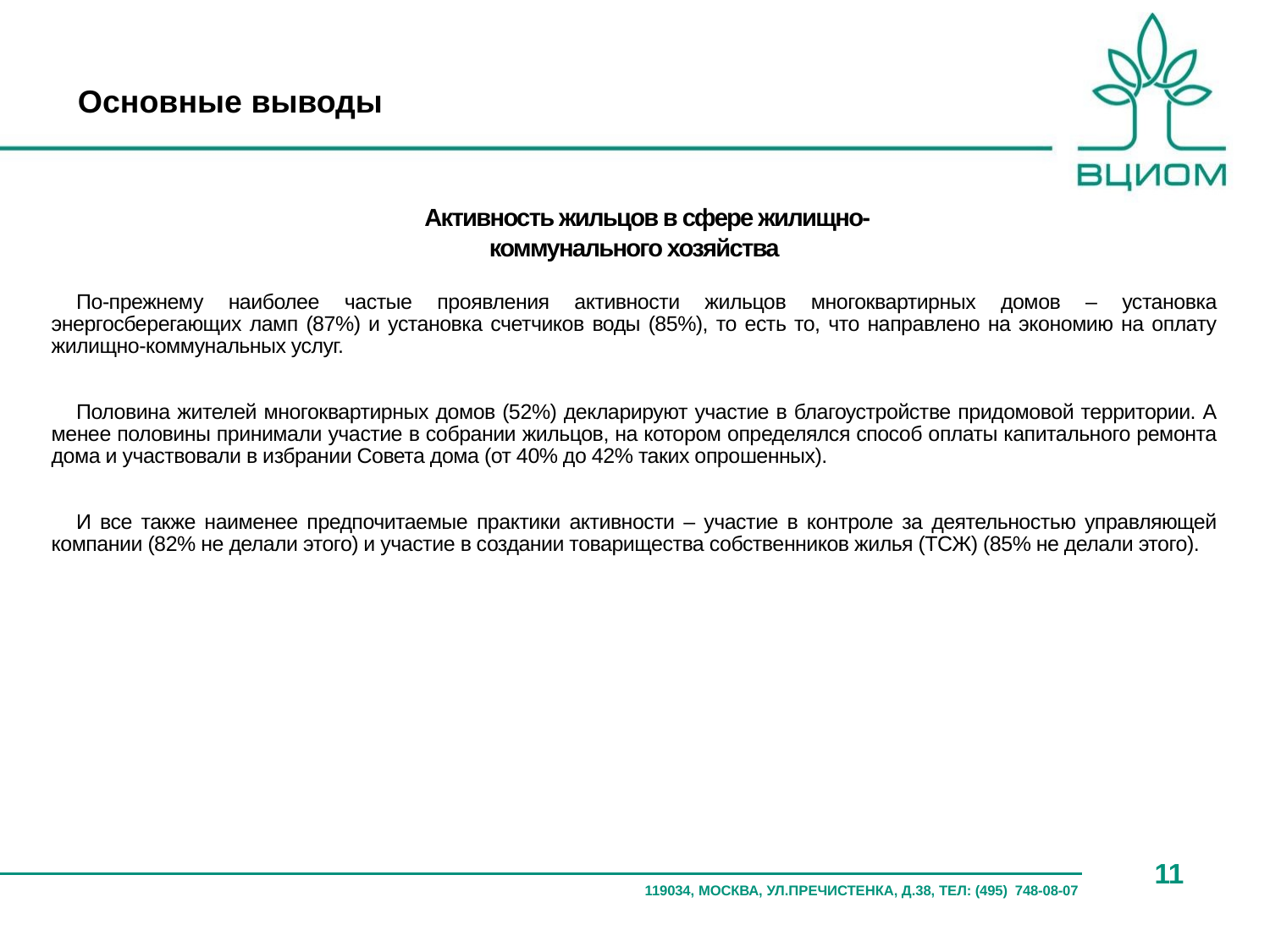

# Основные выводы
Активность жильцов в сфере жилищно-коммунального хозяйства

По-прежнему наиболее частые проявления активности жильцов многоквартирных домов – установка энергосберегающих ламп (87%) и установка счетчиков воды (85%), то есть то, что направлено на экономию на оплату жилищно-коммунальных услуг.

Половина жителей многоквартирных домов (52%) декларируют участие в благоустройстве придомовой территории. А менее половины принимали участие в собрании жильцов, на котором определялся способ оплаты капитального ремонта дома и участвовали в избрании Совета дома (от 40% до 42% таких опрошенных).

И все также наименее предпочитаемые практики активности – участие в контроле за деятельностью управляющей компании (82% не делали этого) и участие в создании товарищества собственников жилья (ТСЖ) (85% не делали этого).

11
119034, МОСКВА, УЛ.ПРЕЧИСТЕНКА, Д.38, ТЕЛ: (495) 748-08-07